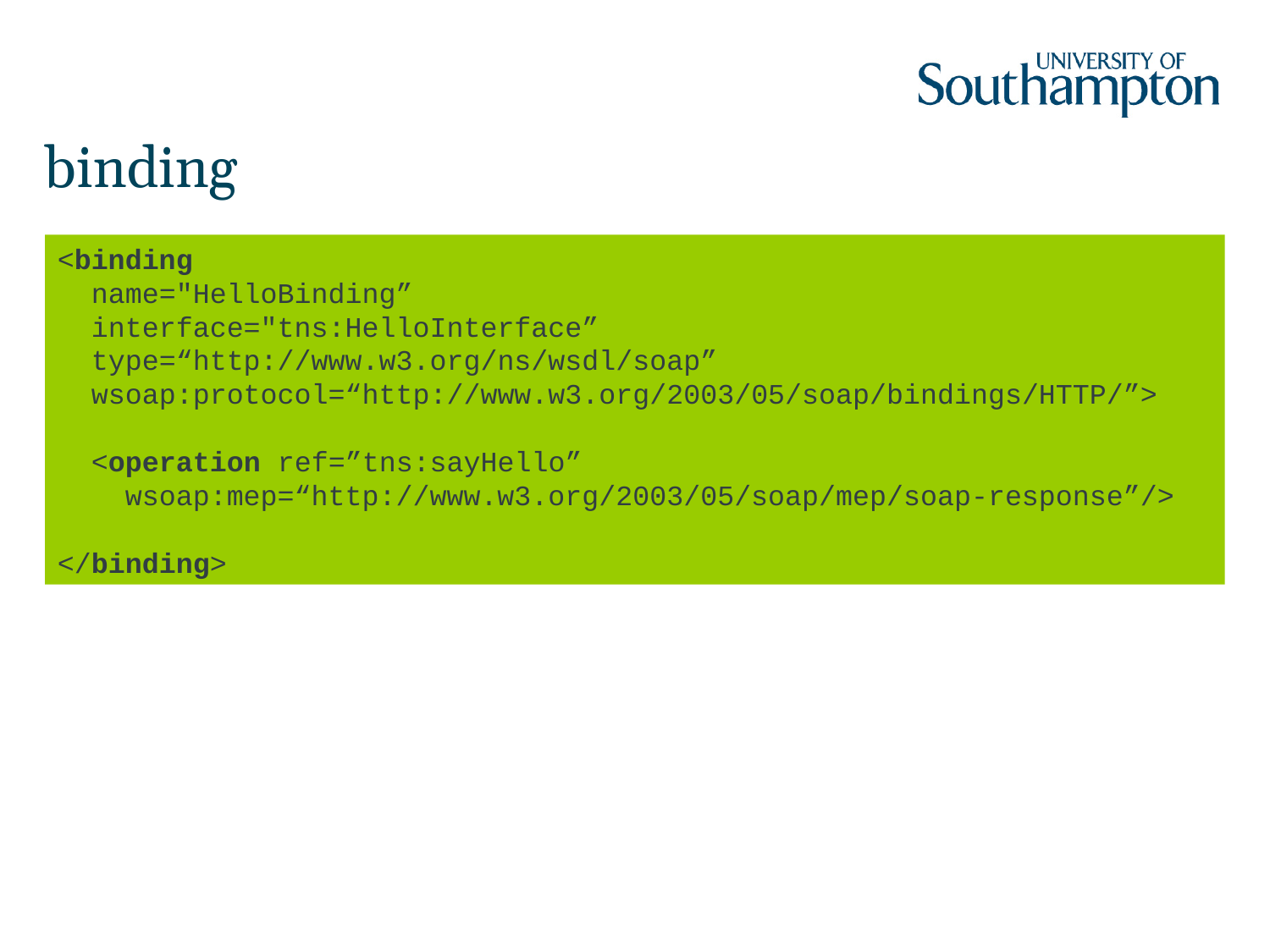

# binding
<binding
  name="HelloBinding”
  interface="tns:HelloInterface”
  type=“http://www.w3.org/ns/wsdl/soap”
  wsoap:protocol=“http://www.w3.org/2003/05/soap/bindings/HTTP/”>

  <operation ref=”tns:sayHello”
    wsoap:mep=“http://www.w3.org/2003/05/soap/mep/soap-response”/>

</binding>